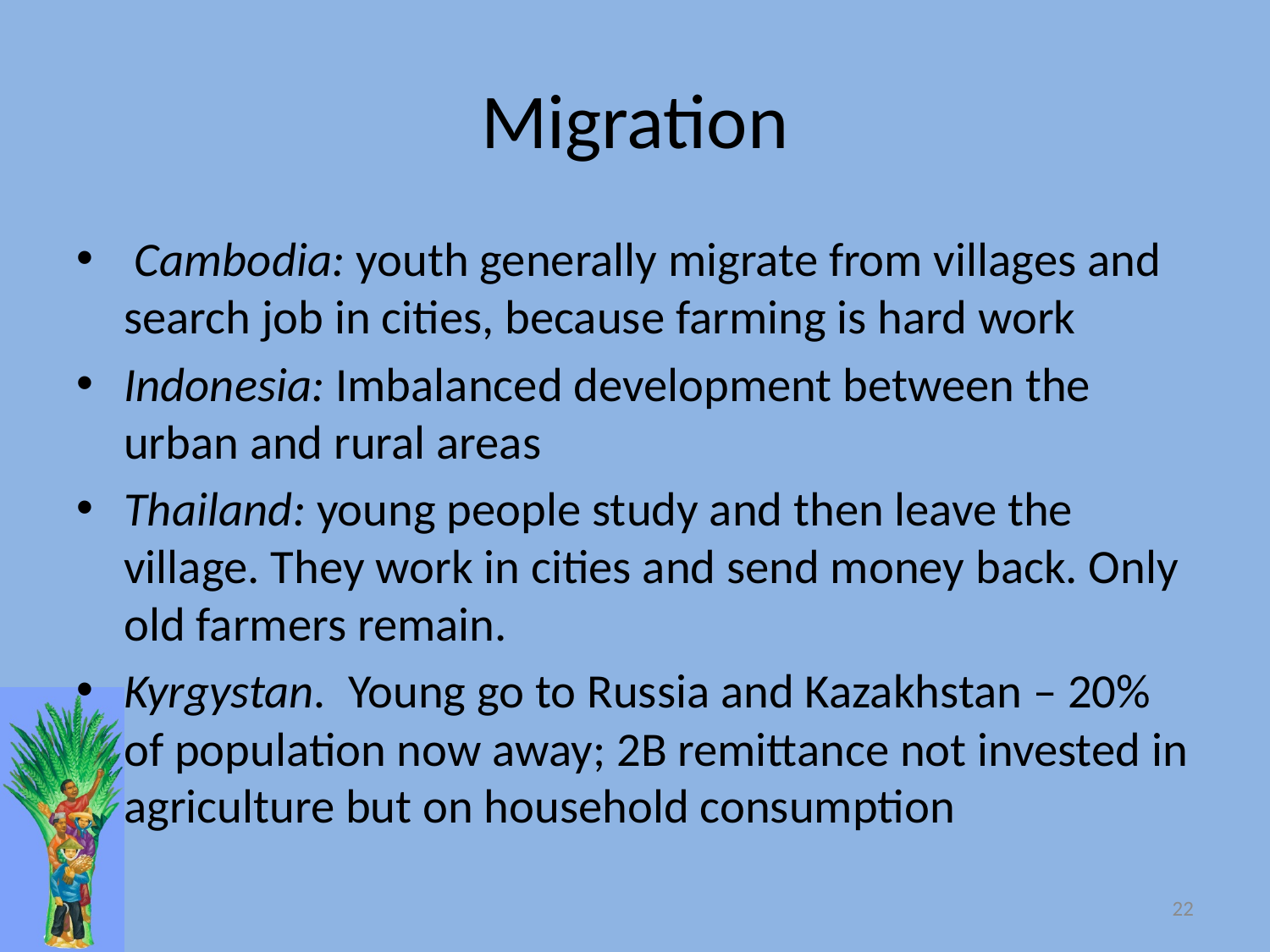

# Migration
 Cambodia: youth generally migrate from villages and search job in cities, because farming is hard work
Indonesia: Imbalanced development between the urban and rural areas
Thailand: young people study and then leave the village. They work in cities and send money back. Only old farmers remain.
Kyrgystan.  Young go to Russia and Kazakhstan – 20% of population now away; 2B remittance not invested in agriculture but on household consumption

22